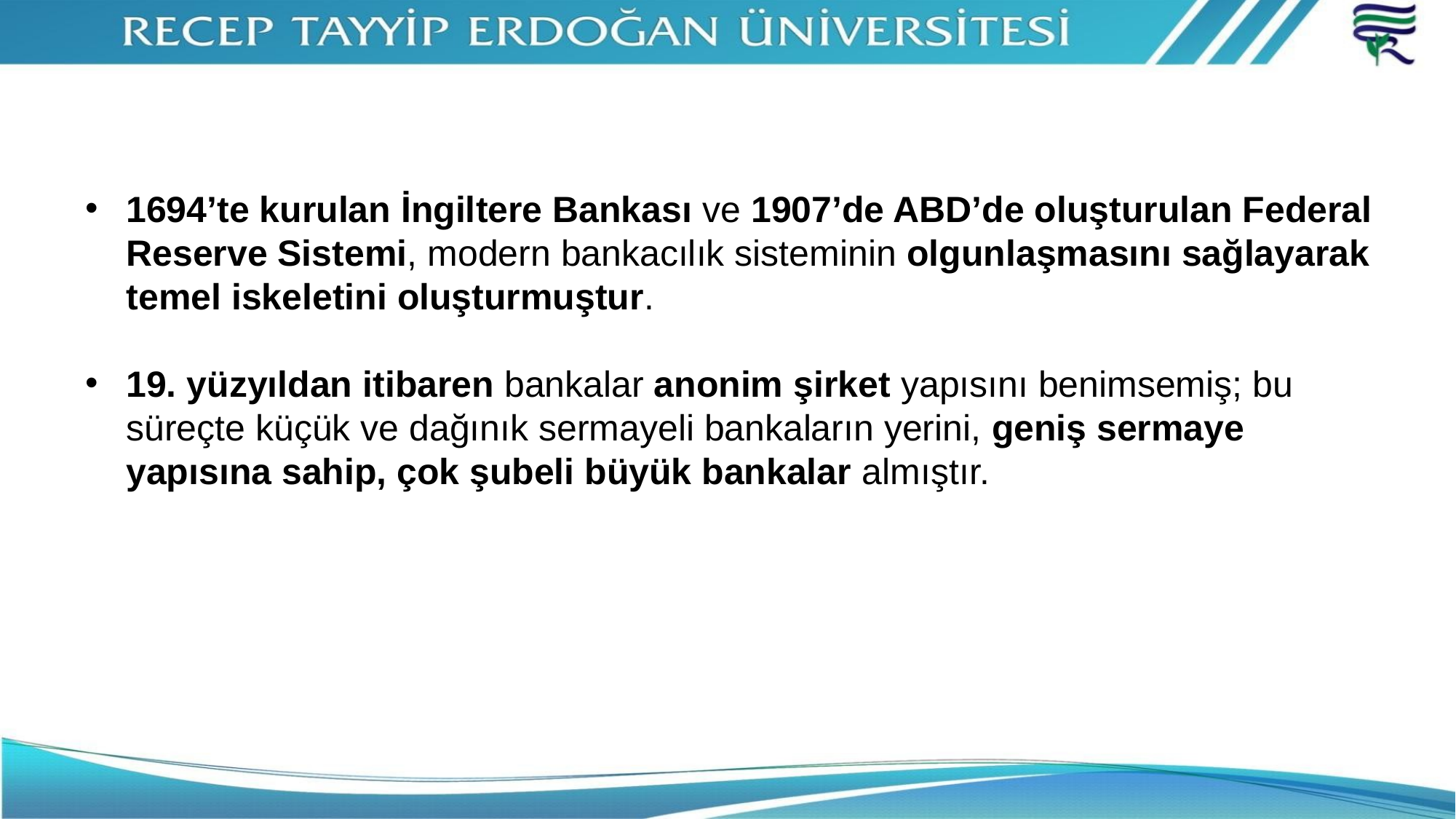

1694’te kurulan İngiltere Bankası ve 1907’de ABD’de oluşturulan Federal Reserve Sistemi, modern bankacılık sisteminin olgunlaşmasını sağlayarak temel iskeletini oluşturmuştur.

19. yüzyıldan itibaren bankalar anonim şirket yapısını benimsemiş; bu süreçte küçük ve dağınık sermayeli bankaların yerini, geniş sermaye yapısına sahip, çok şubeli büyük bankalar almıştır.